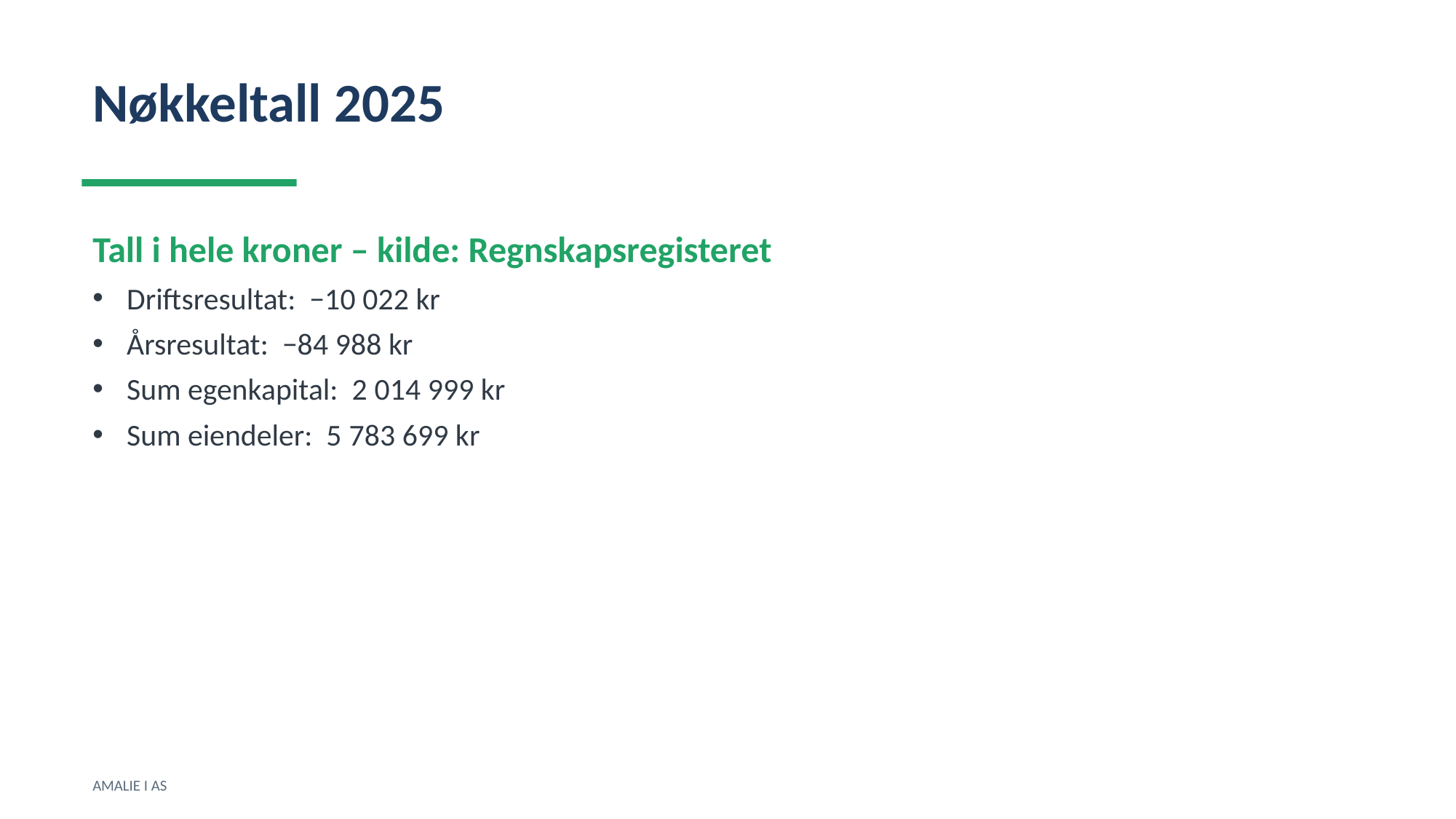

Nøkkeltall 2025

Tall i hele kroner – kilde: Regnskapsregisteret
Driftsresultat:  −10 022 kr
Årsresultat:  −84 988 kr
Sum egenkapital:  2 014 999 kr
Sum eiendeler:  5 783 699 kr
AMALIE I AS